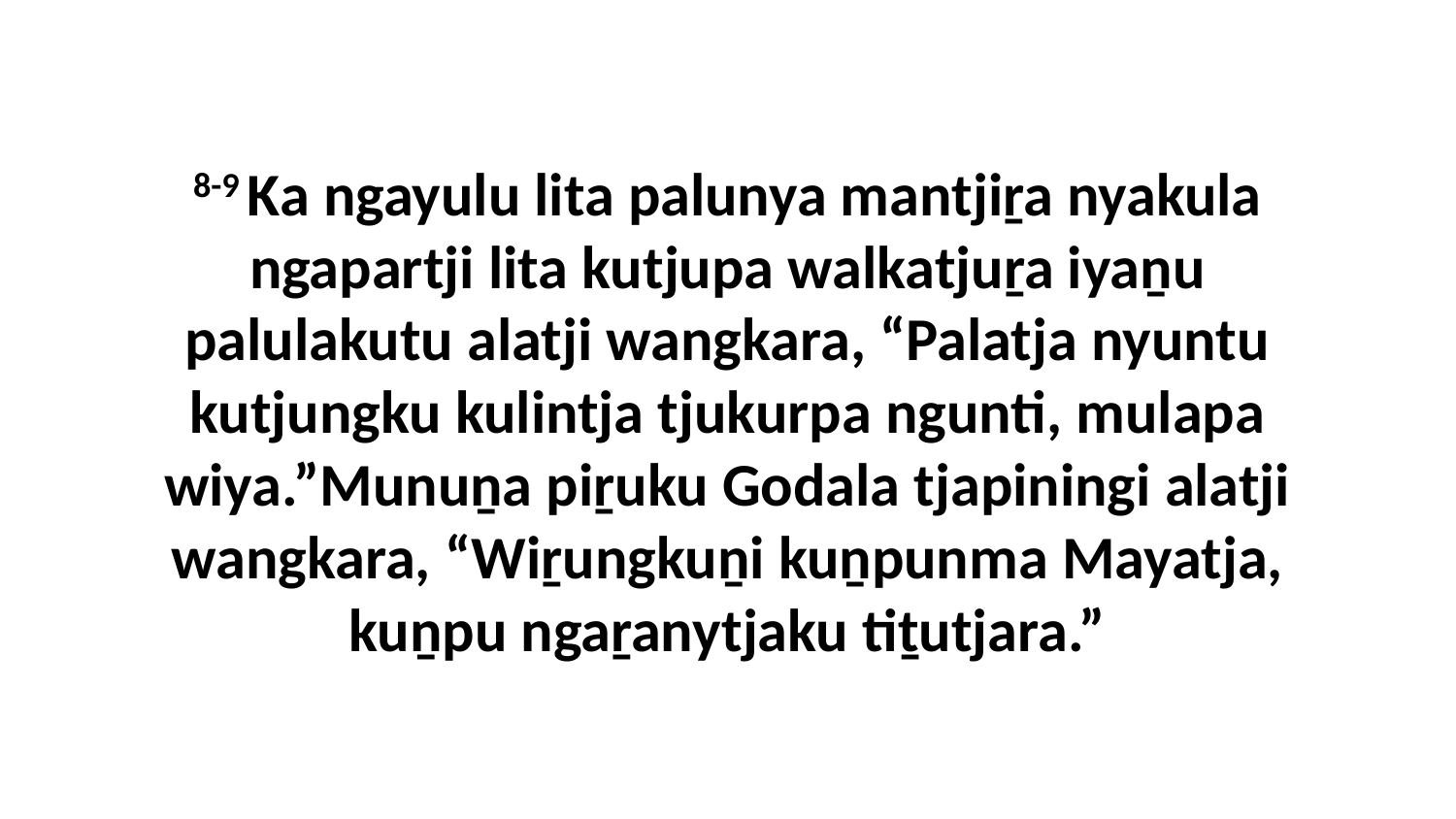

8-9 Ka ngayulu lita palunya mantjiṟa nyakula ngapartji lita kutjupa walkatjuṟa iyaṉu palulakutu alatji wangkara, “Palatja nyuntu kutjungku kulintja tjukurpa ngunti, mulapa wiya.”Munuṉa piṟuku Godala tjapiningi alatji wangkara, “Wiṟungkuṉi kuṉpunma Mayatja, kuṉpu ngaṟanytjaku tiṯutjara.”